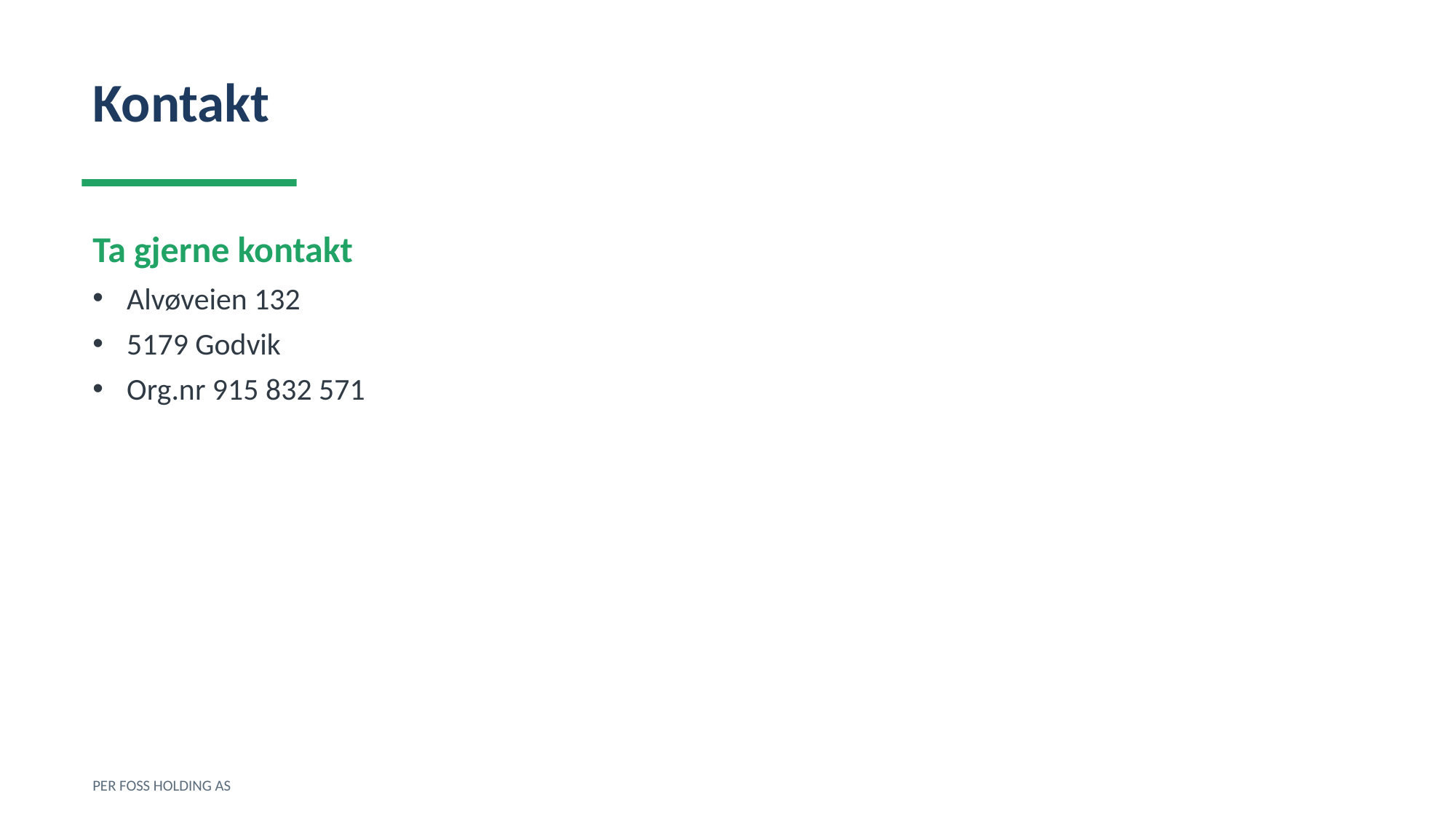

Kontakt

Ta gjerne kontakt
Alvøveien 132
5179 Godvik
Org.nr 915 832 571
PER FOSS HOLDING AS